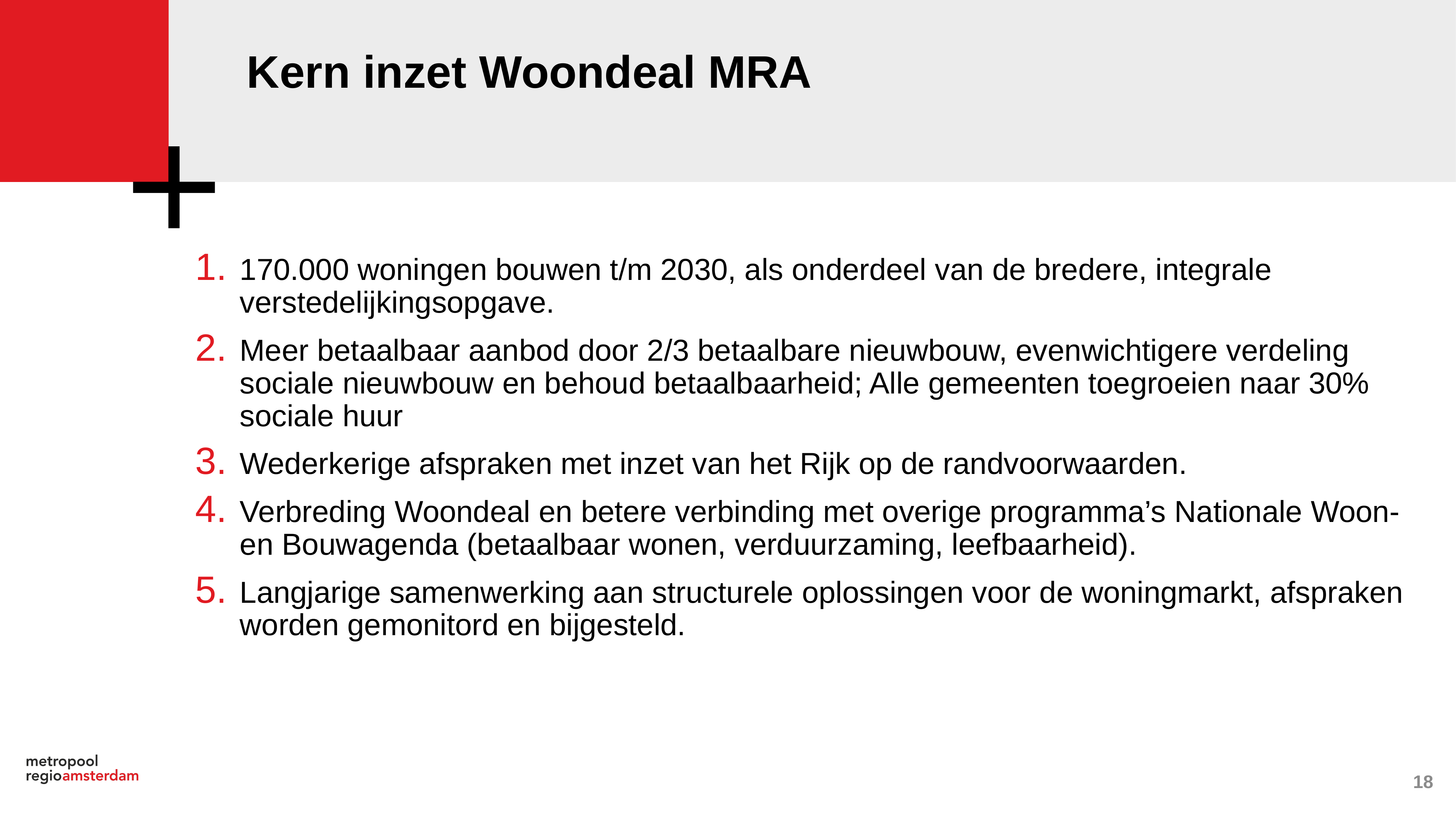

Kern inzet Woondeal MRA

170.000 woningen bouwen t/m 2030, als onderdeel van de bredere, integrale verstedelijkingsopgave.
Meer betaalbaar aanbod door 2/3 betaalbare nieuwbouw, evenwichtigere verdeling sociale nieuwbouw en behoud betaalbaarheid; Alle gemeenten toegroeien naar 30% sociale huur
Wederkerige afspraken met inzet van het Rijk op de randvoorwaarden.
Verbreding Woondeal en betere verbinding met overige programma’s Nationale Woon- en Bouwagenda (betaalbaar wonen, verduurzaming, leefbaarheid).
Langjarige samenwerking aan structurele oplossingen voor de woningmarkt, afspraken worden gemonitord en bijgesteld.
18